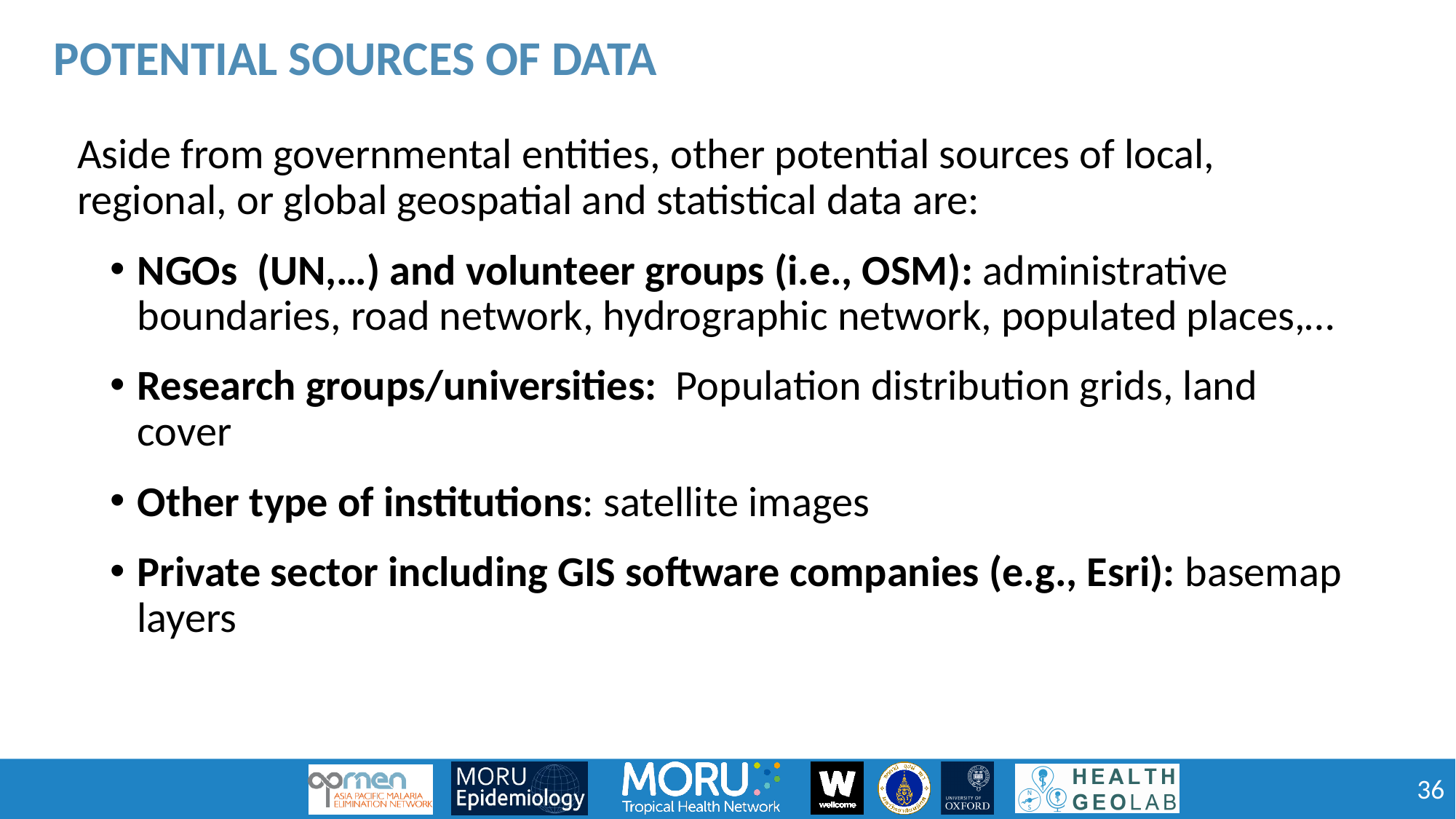

Potential sources of data
Aside from governmental entities, other potential sources of local, regional, or global geospatial and statistical data are:
NGOs  (UN,…) and volunteer groups (i.e., OSM): administrative boundaries, road network, hydrographic network, populated places,…
Research groups/universities:  Population distribution grids, land cover
Other type of institutions: satellite images
Private sector including GIS software companies (e.g., Esri): basemap layers
36